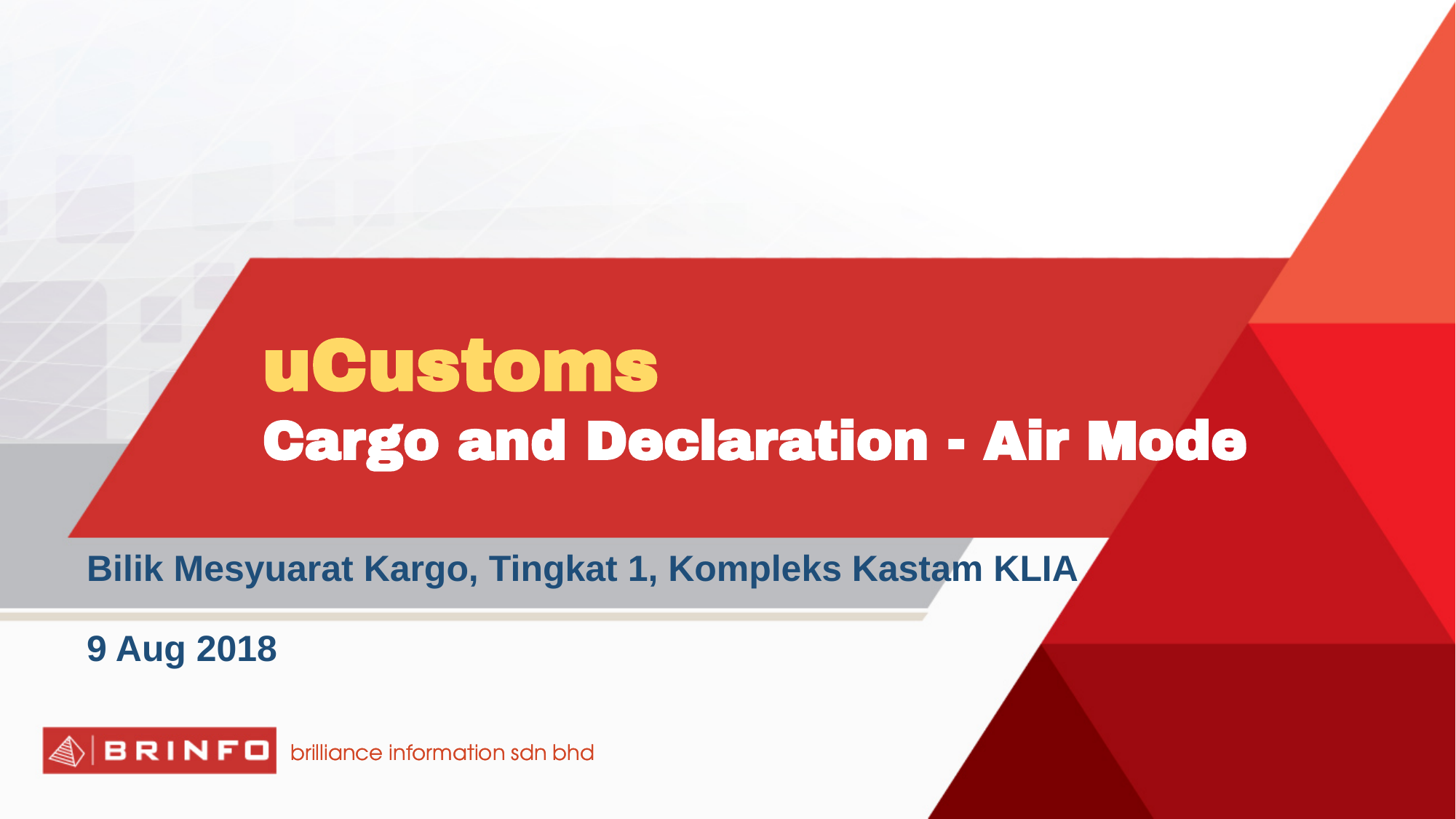

# uCustoms Cargo and Declaration - Air Mode
Bilik Mesyuarat Kargo, Tingkat 1, Kompleks Kastam KLIA

9 Aug 2018